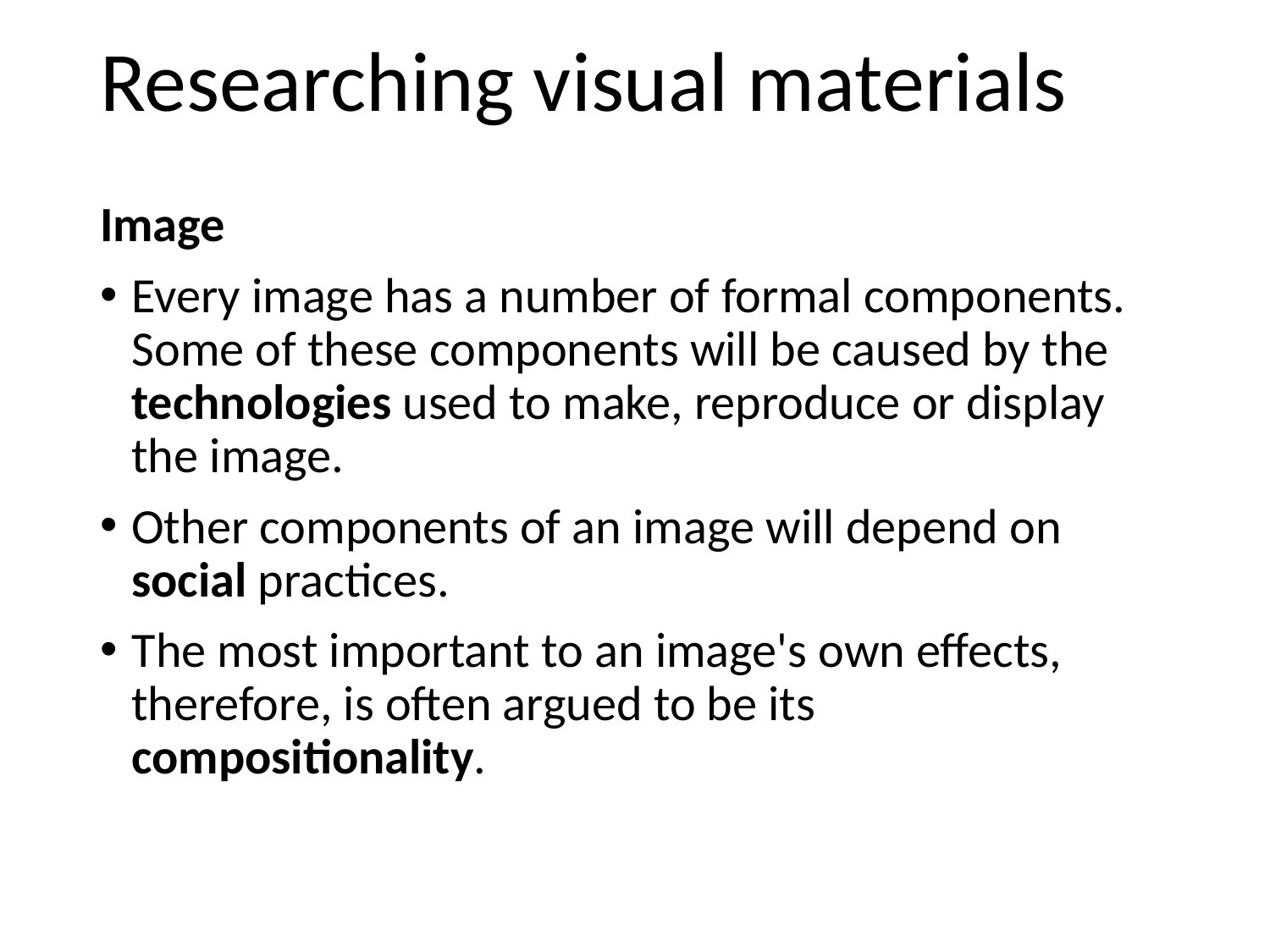

# Researching visual materials
Image
Every image has a number of formal components. Some of these components will be caused by the technologies used to make, reproduce or display the image.
Other components of an image will depend on social practices.
The most important to an image's own effects, therefore, is often argued to be its compositionality.